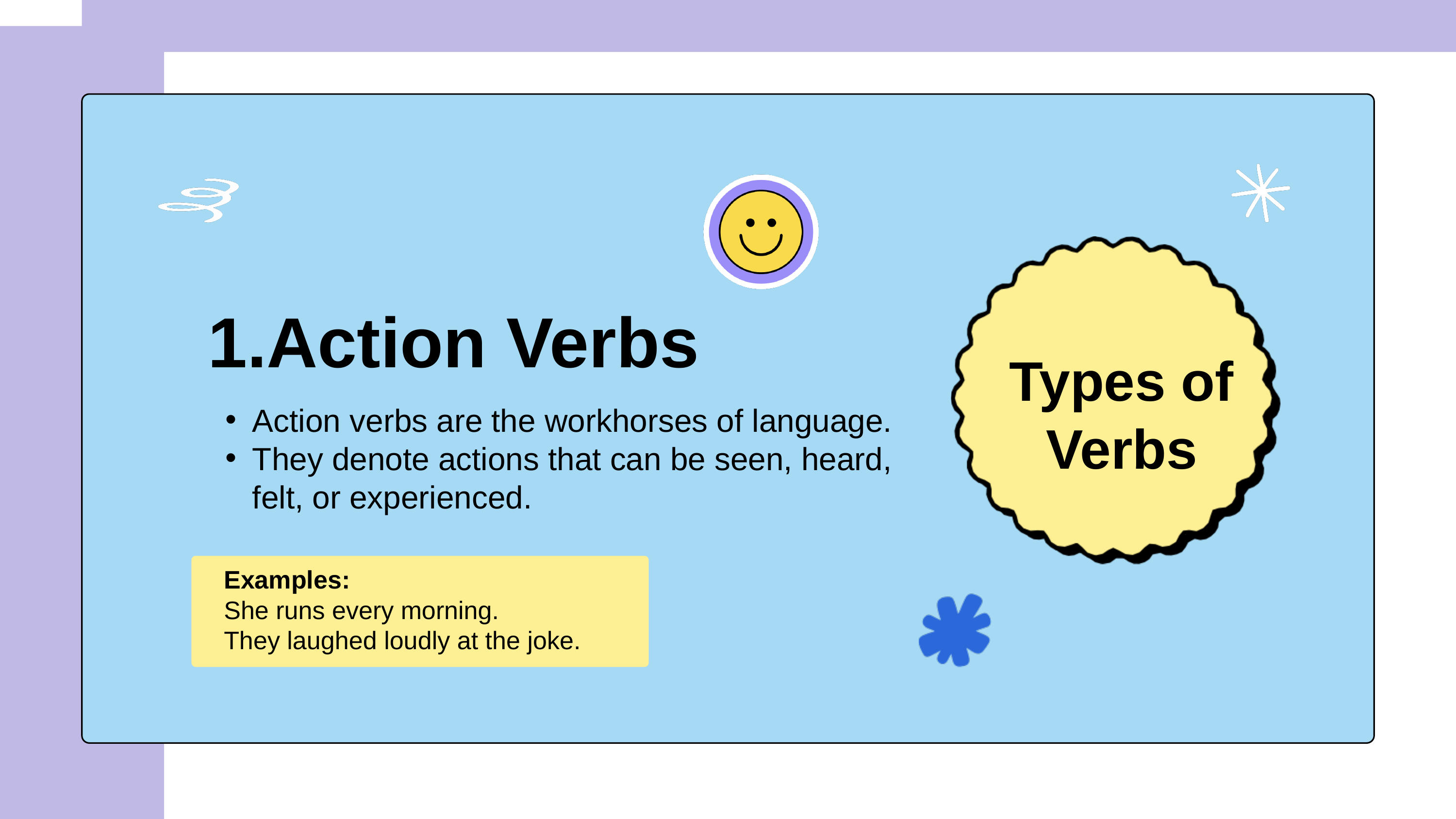

1.Action Verbs
Types of Verbs
Action verbs are the workhorses of language.
They denote actions that can be seen, heard, felt, or experienced.

Examples:
She runs every morning.
They laughed loudly at the joke.